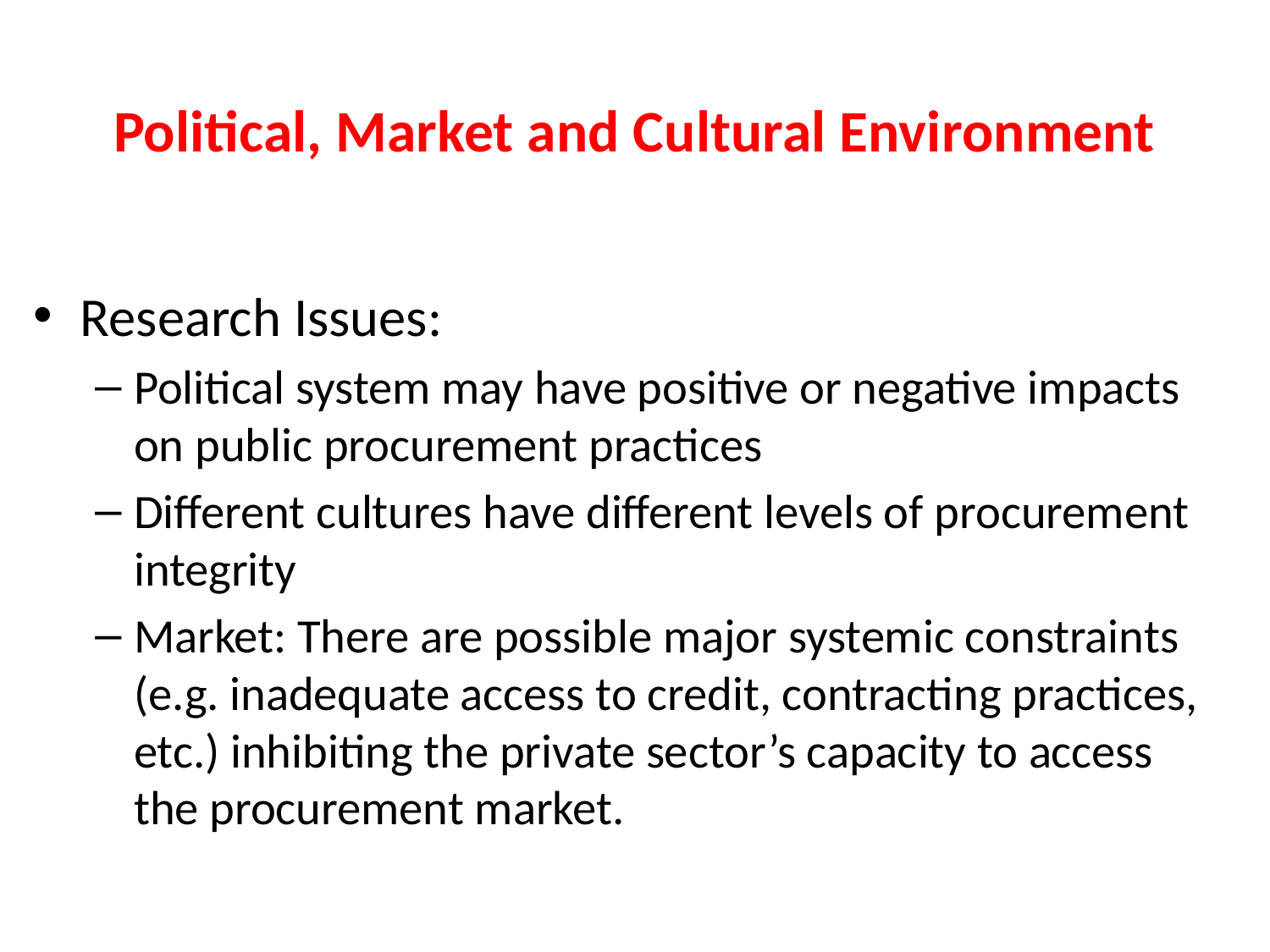

# Political, Market and Cultural Environment
Research Issues:
Political system may have positive or negative impacts on public procurement practices
Different cultures have different levels of procurement integrity
Market: There are possible major systemic constraints (e.g. inadequate access to credit, contracting practices, etc.) inhibiting the private sector’s capacity to access the procurement market.